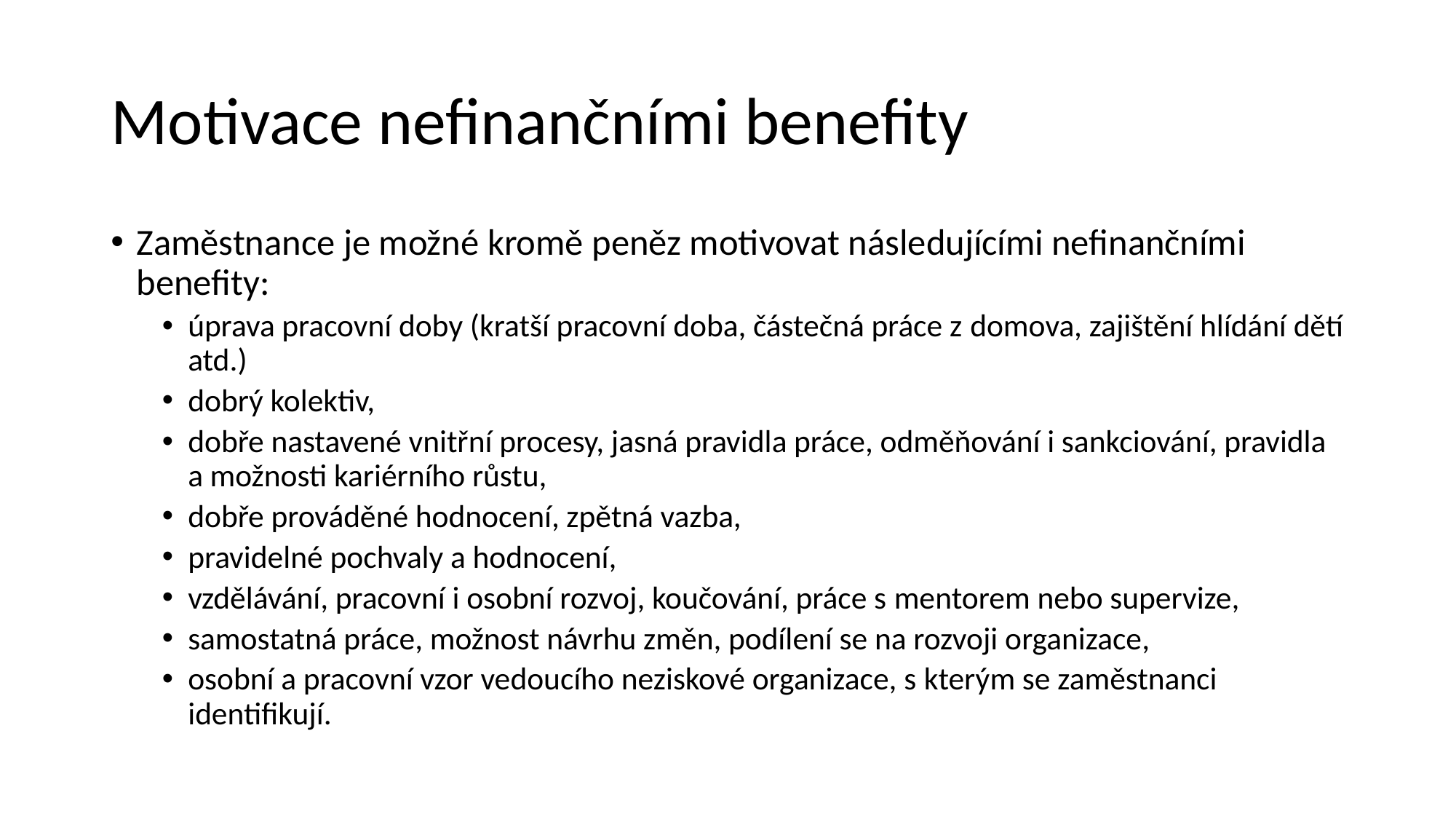

# Motivace nefinančními benefity
Zaměstnance je možné kromě peněz motivovat následujícími nefinančními benefity:
úprava pracovní doby (kratší pracovní doba, částečná práce z domova, zajištění hlídání dětí atd.)
dobrý kolektiv,
dobře nastavené vnitřní procesy, jasná pravidla práce, odměňování i sankciování, pravidla a možnosti kariérního růstu,
dobře prováděné hodnocení, zpětná vazba,
pravidelné pochvaly a hodnocení,
vzdělávání, pracovní i osobní rozvoj, koučování, práce s mentorem nebo supervize,
samostatná práce, možnost návrhu změn, podílení se na rozvoji organizace,
osobní a pracovní vzor vedoucího neziskové organizace, s kterým se zaměstnanci identifikují.